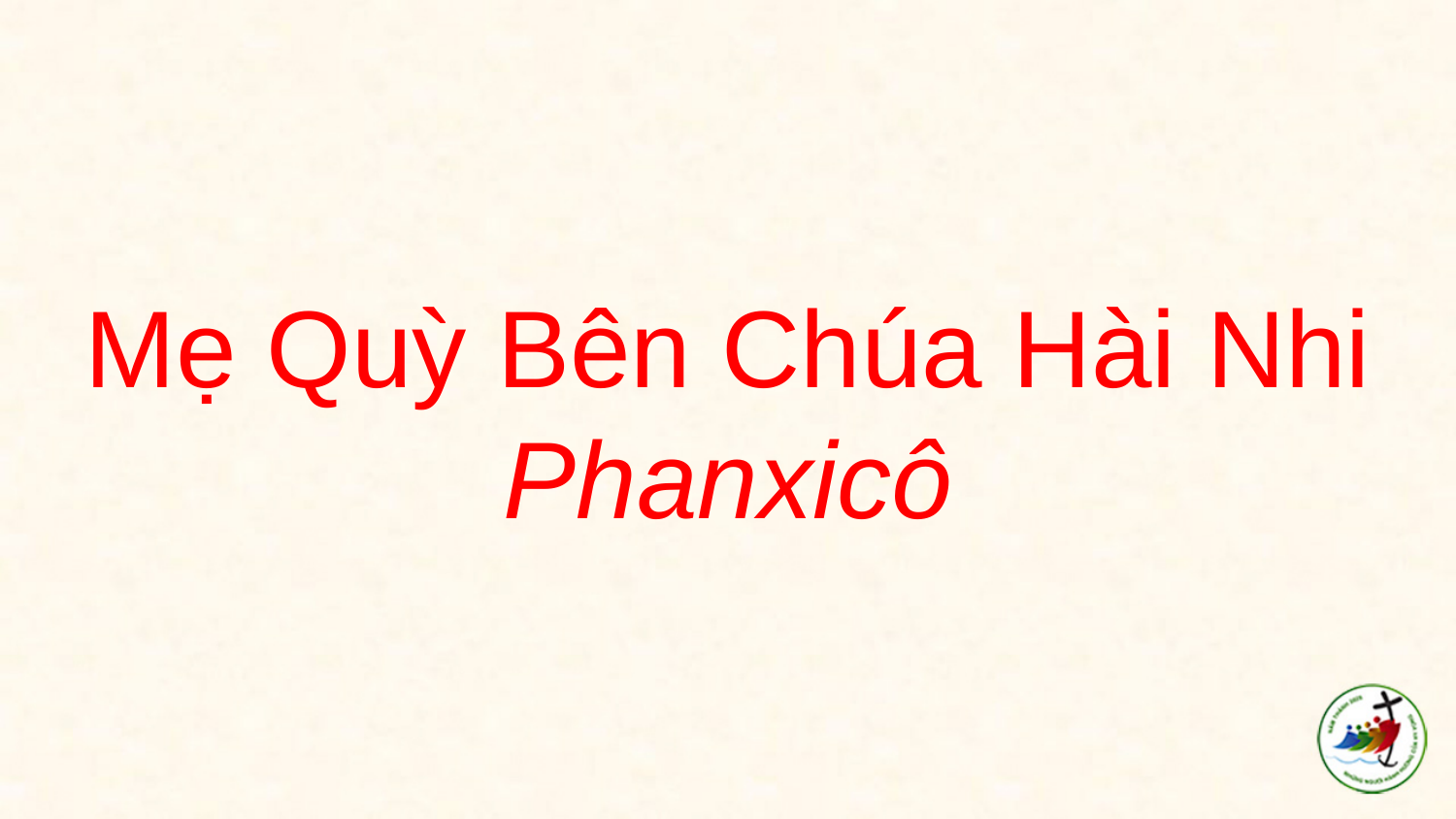

# Mẹ Quỳ Bên Chúa Hài Nhi Phanxicô